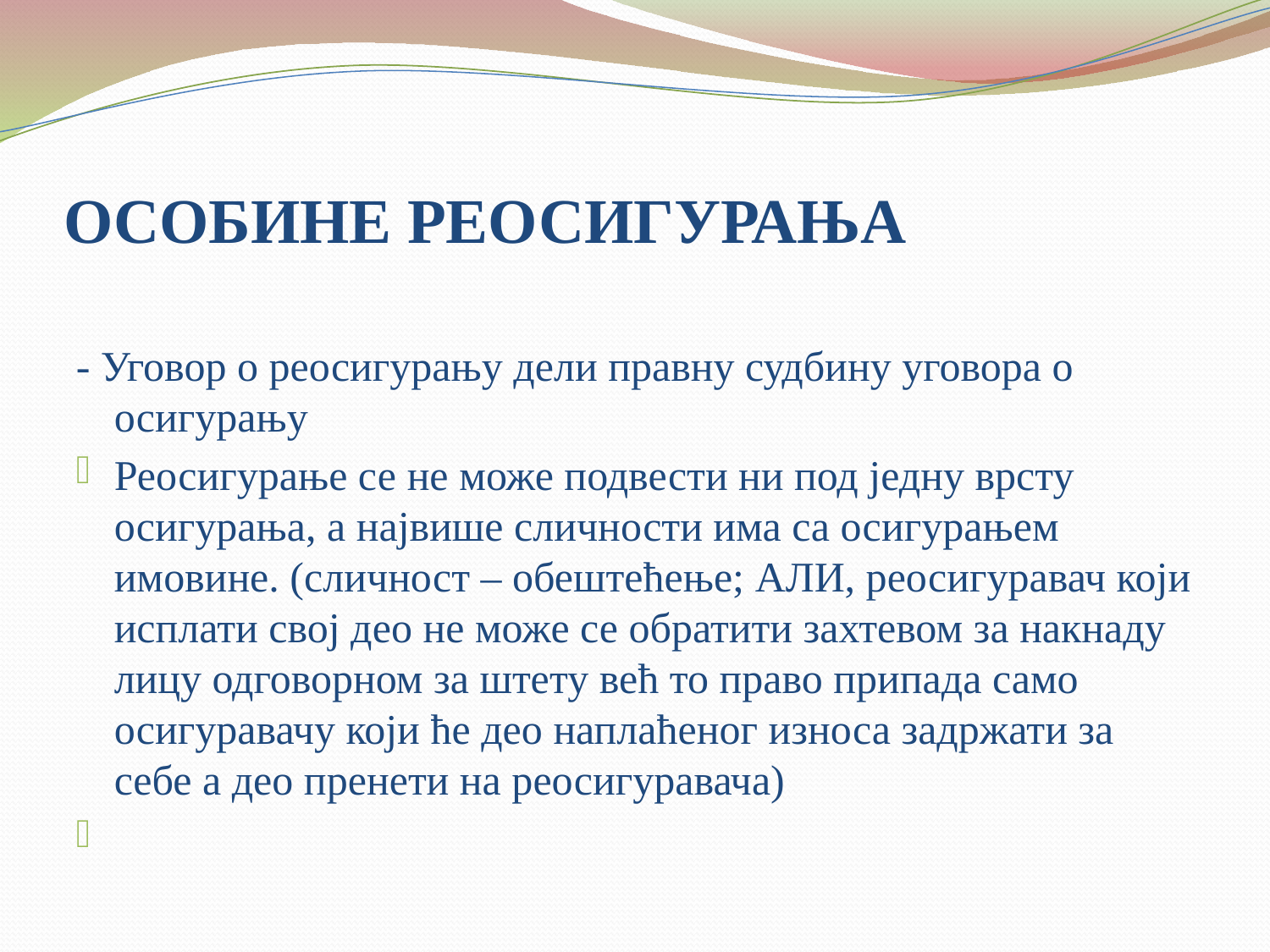

# ОСОБИНЕ РЕОСИГУРАЊА

- Уговор о реосигурању дели правну судбину уговора о осигурању
Реосигурање се не може подвести ни под једну врсту осигурања, а највише сличности има са осигурањем имовине. (сличност – обештећење; АЛИ, реосигуравач који исплати свој део не може се обратити захтевом за накнаду лицу одговорном за штету већ то право припада само осигуравачу који ће део наплаћеног износа задржати за себе а део пренети на реосигуравача)